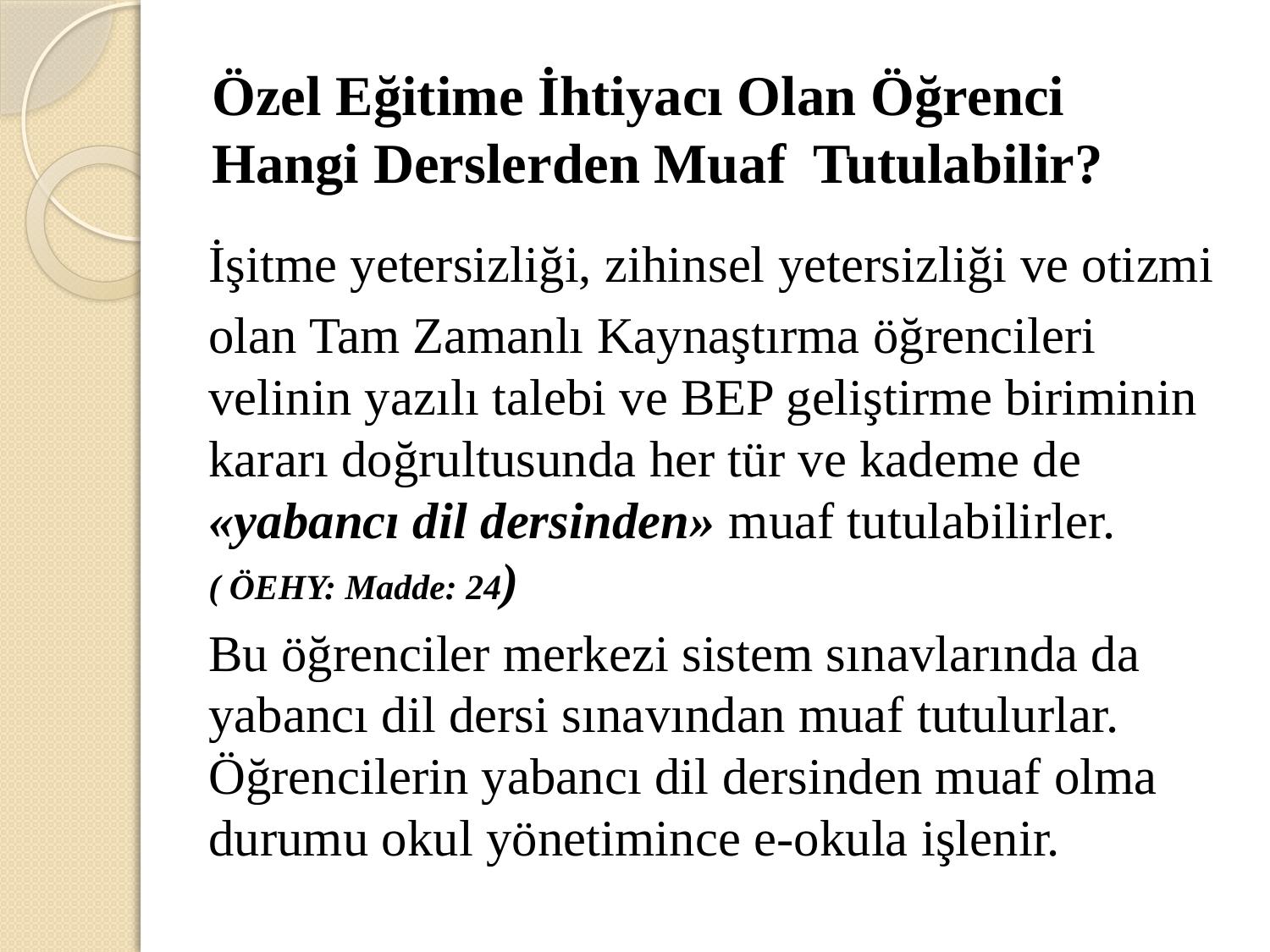

# Özel Eğitime İhtiyacı Olan Öğrenci Hangi Derslerden Muaf  Tutulabilir?
İşitme yetersizliği, zihinsel yetersizliği ve otizmi
olan Tam Zamanlı Kaynaştırma öğrencileri velinin yazılı talebi ve BEP geliştirme biriminin kararı doğrultusunda her tür ve kademe de «yabancı dil dersinden» muaf tutulabilirler.        ( ÖEHY: Madde: 24)
Bu öğrenciler merkezi sistem sınavlarında da yabancı dil dersi sınavından muaf tutulurlar. Öğrencilerin yabancı dil dersinden muaf olma durumu okul yönetimince e-okula işlenir.